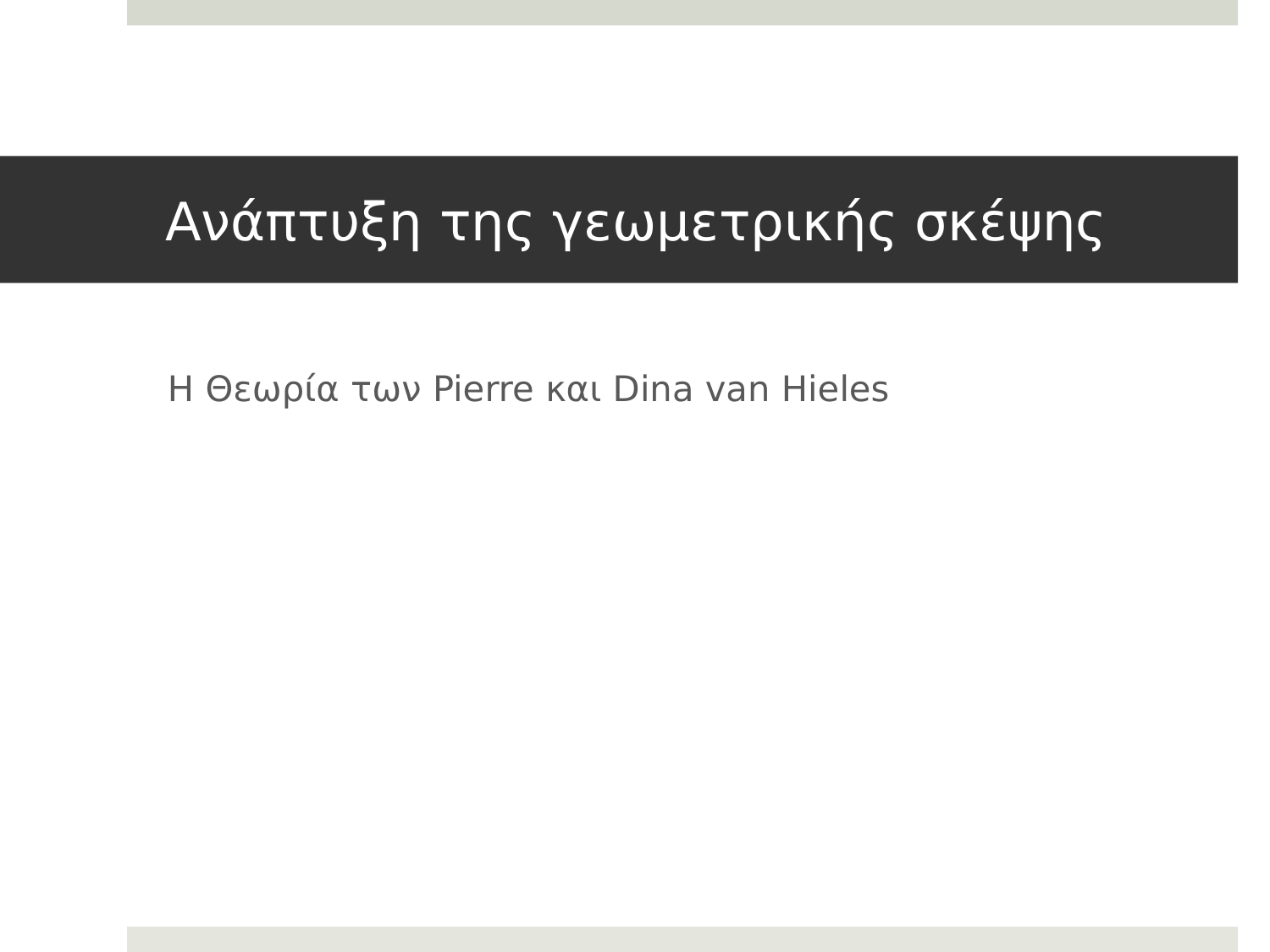

# Ανάπτυξη της γεωμετρικής σκέψης
Η Θεωρία των Pierre και Dina van Hieles